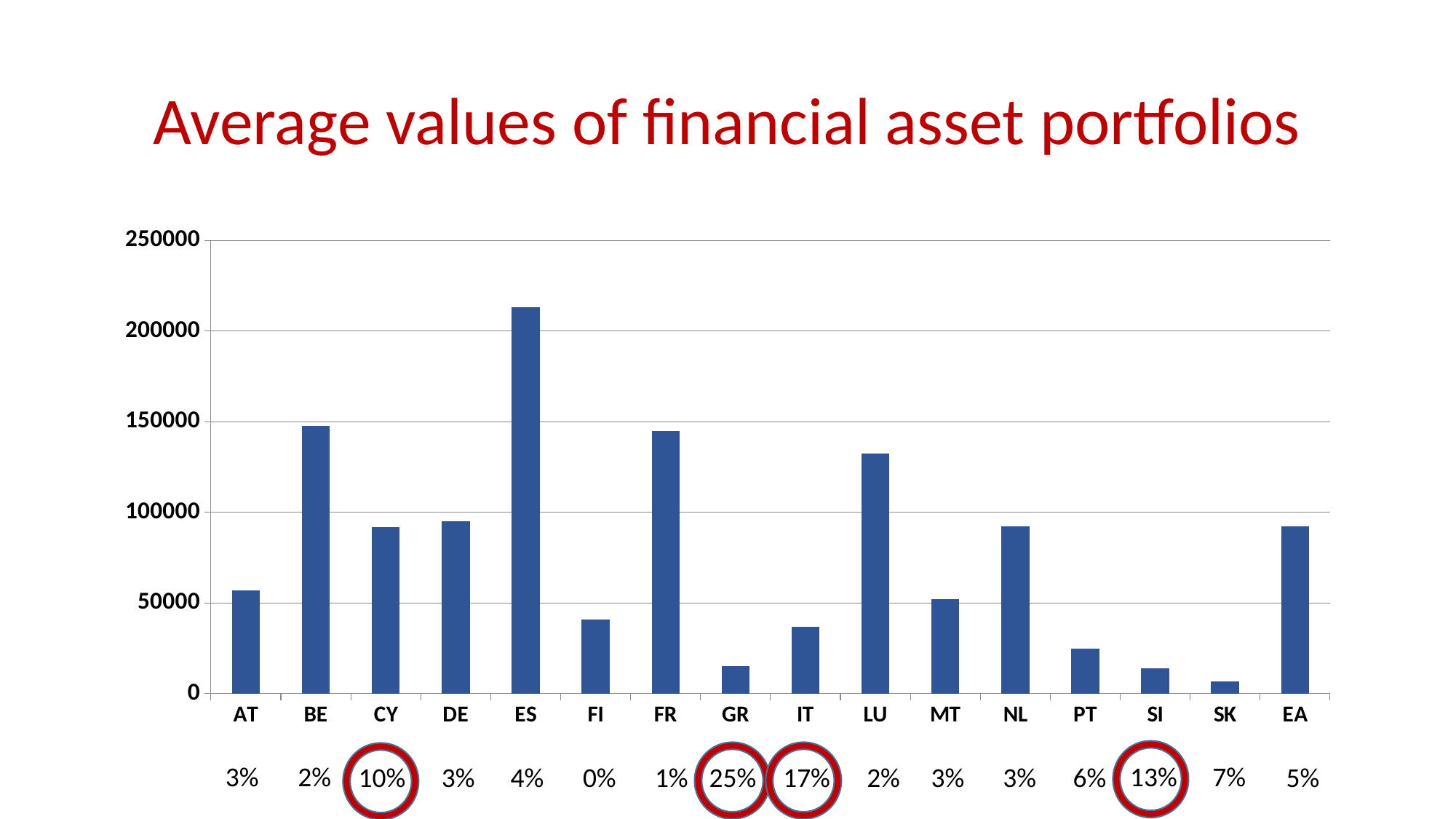

# Average values of financial asset portfolios

### Chart

| Category | average portfolio |
|---|---|
| AT | 56746.16241900647 |
| BE | 147746.4101098902 |
| CY | 91855.2363718411 |
| DE | 94898.10621761637 |
| ES | 213065.173102753 |
| FI | 40951.07207207203 |
| FR | 144744.360681329 |
| GR | 15028.45561063542 |
| IT | 36843.96375015537 |
| LU | 132424.3504273504 |
| MT | 52195.41310669533 |
| NL | 92198.1386141903 |
| PT | 24894.99831667871 |
| SI | 13839.74923333333 |
| SK | 6897.181047120418 |
| EA | 92115.05159540317 |

3%
2%
13%
7%
10%
3%
0%
1%
2%
3%
3%
5%
4%
25%
17%
6%